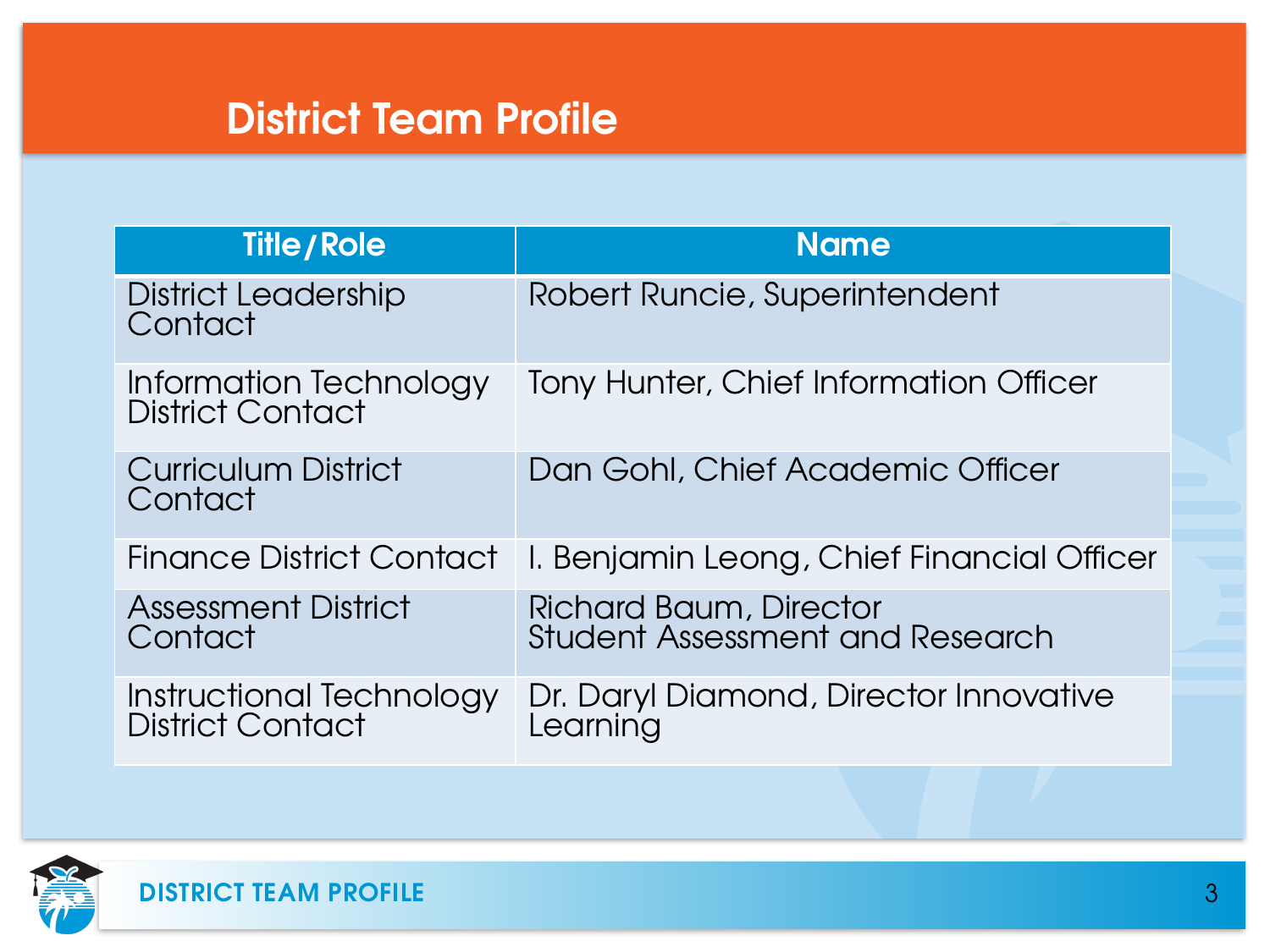

# District Team Profile
| Title/Role | Name |
| --- | --- |
| District Leadership Contact | Robert Runcie, Superintendent |
| Information Technology District Contact | Tony Hunter, Chief Information Officer |
| Curriculum District Contact | Dan Gohl, Chief Academic Officer |
| Finance District Contact | I. Benjamin Leong, Chief Financial Officer |
| Assessment District Contact | Richard Baum, Director Student Assessment and Research |
| Instructional Technology District Contact | Dr. Daryl Diamond, Director Innovative Learning |
District team profile
3